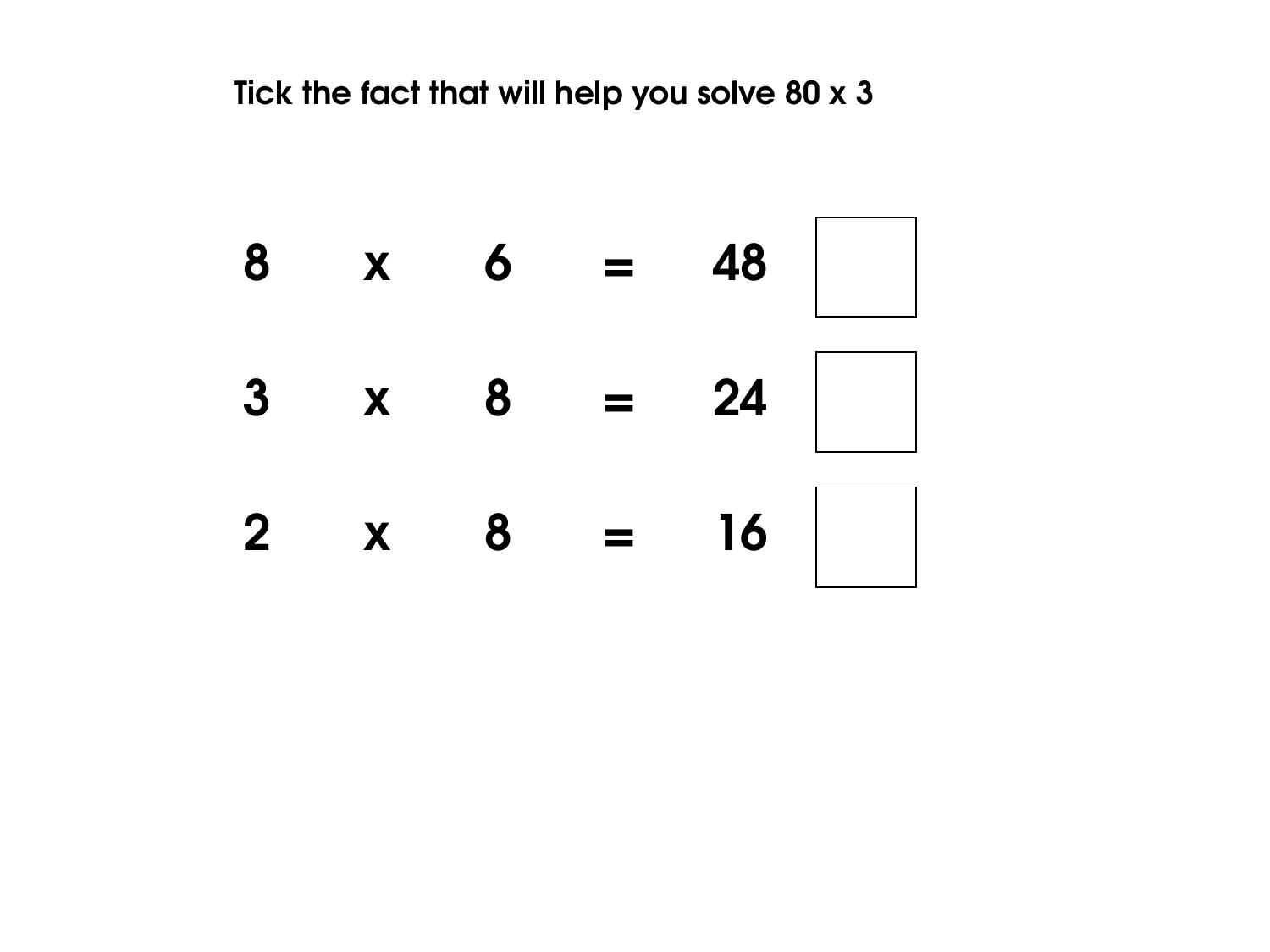

Tick the fact that will help you solve 80 x 3
| 8 | x | 6 | = | 48 |  |  |
| --- | --- | --- | --- | --- | --- | --- |
|  |  |  |  |  |  |  |
| 3 | x | 8 | = | 24 |  |  |
|  |  |  |  |  |  |  |
| 2 | x | 8 | = | 16 |  |  |